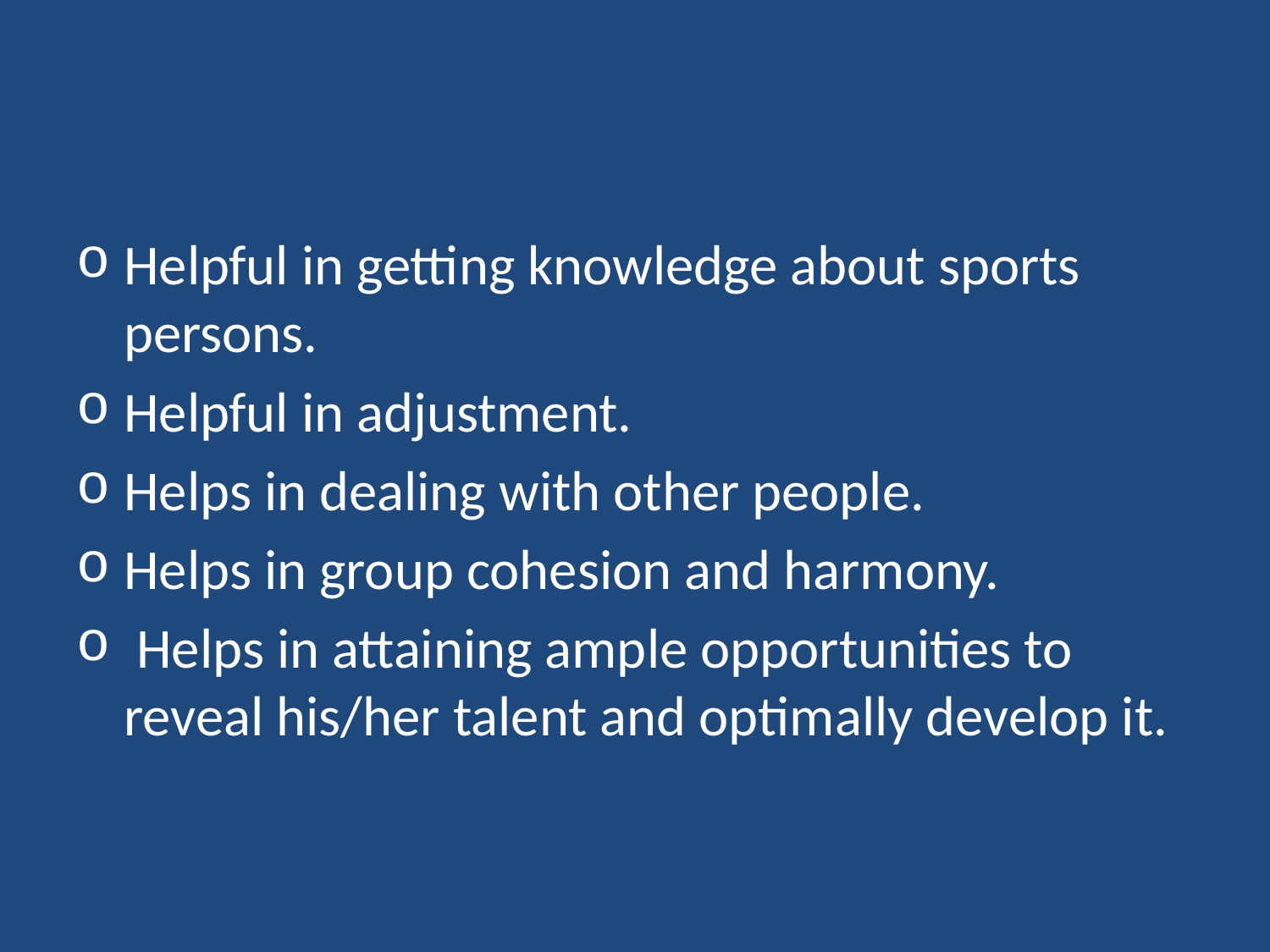

#
Helpful in getting knowledge about sports persons.
Helpful in adjustment.
Helps in dealing with other people.
Helps in group cohesion and harmony.
 Helps in attaining ample opportunities to reveal his/her talent and optimally develop it.